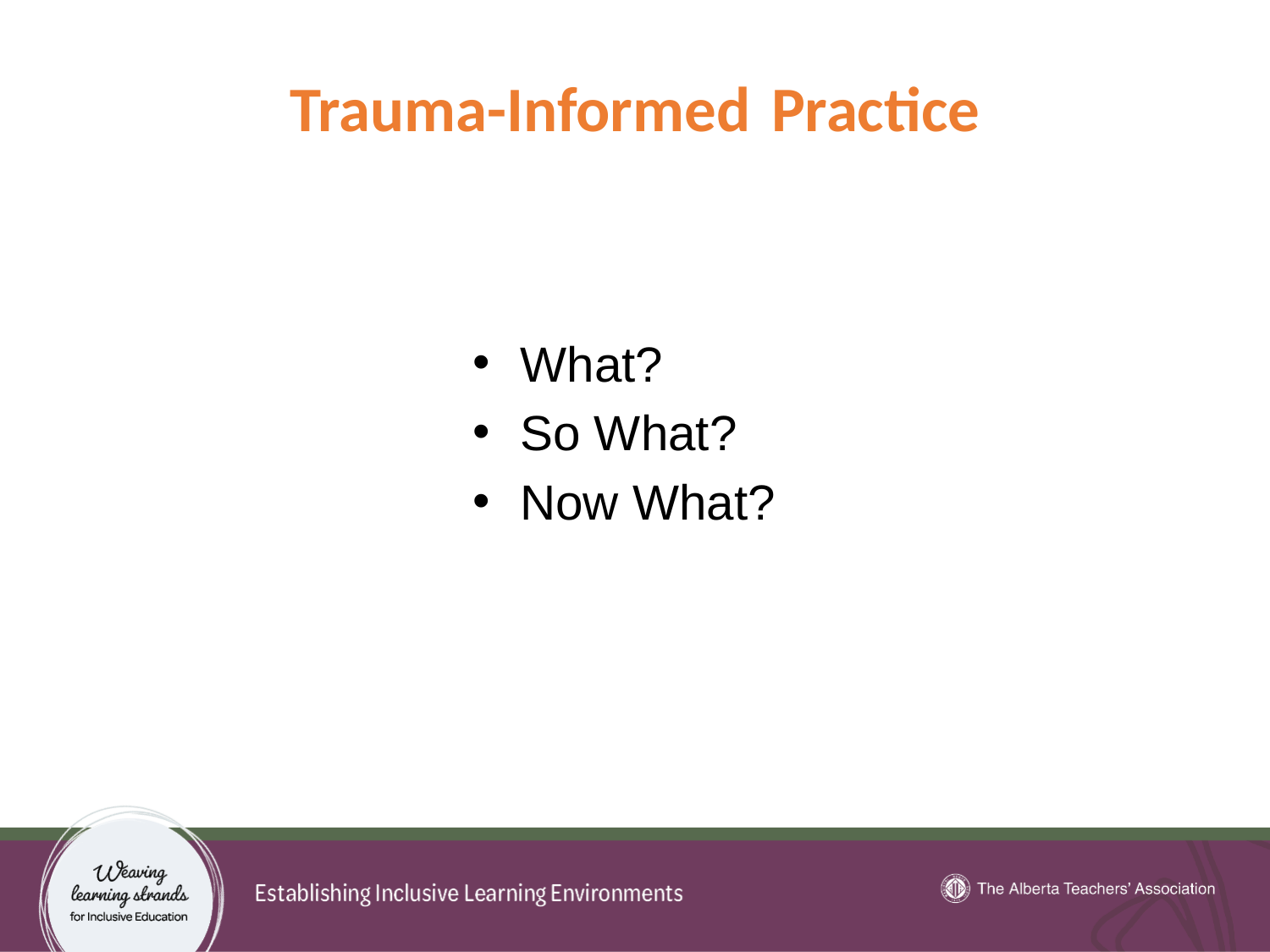

26
# Trauma-Informed Practice
What?
So What?
Now What?